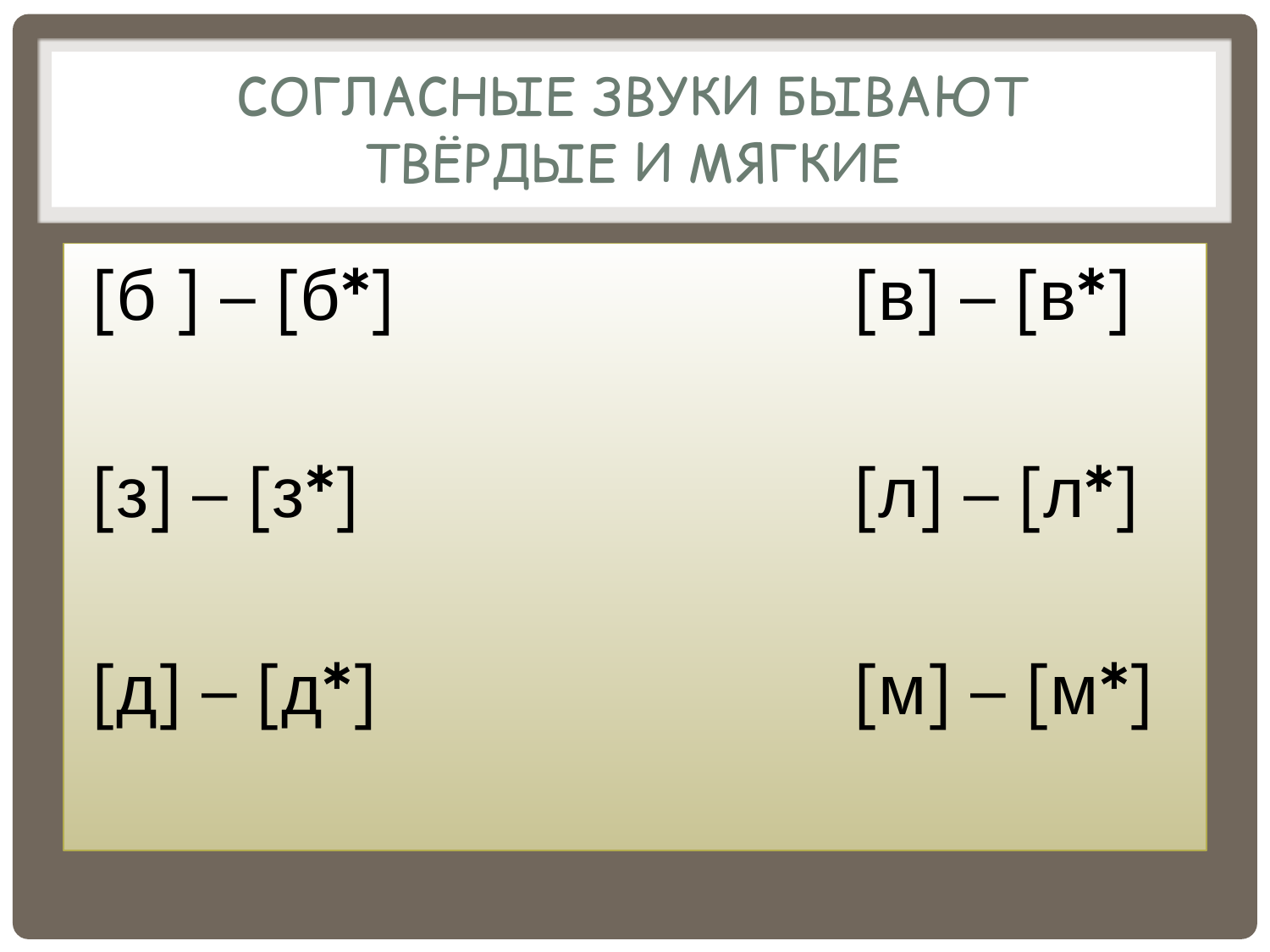

# Согласные звуки бывают твёрдые и мягкие
[б ] – [б*]				[в] – [в*]

[з] – [з*]				[л] – [л*]

[д] – [д*]				[м] – [м*]